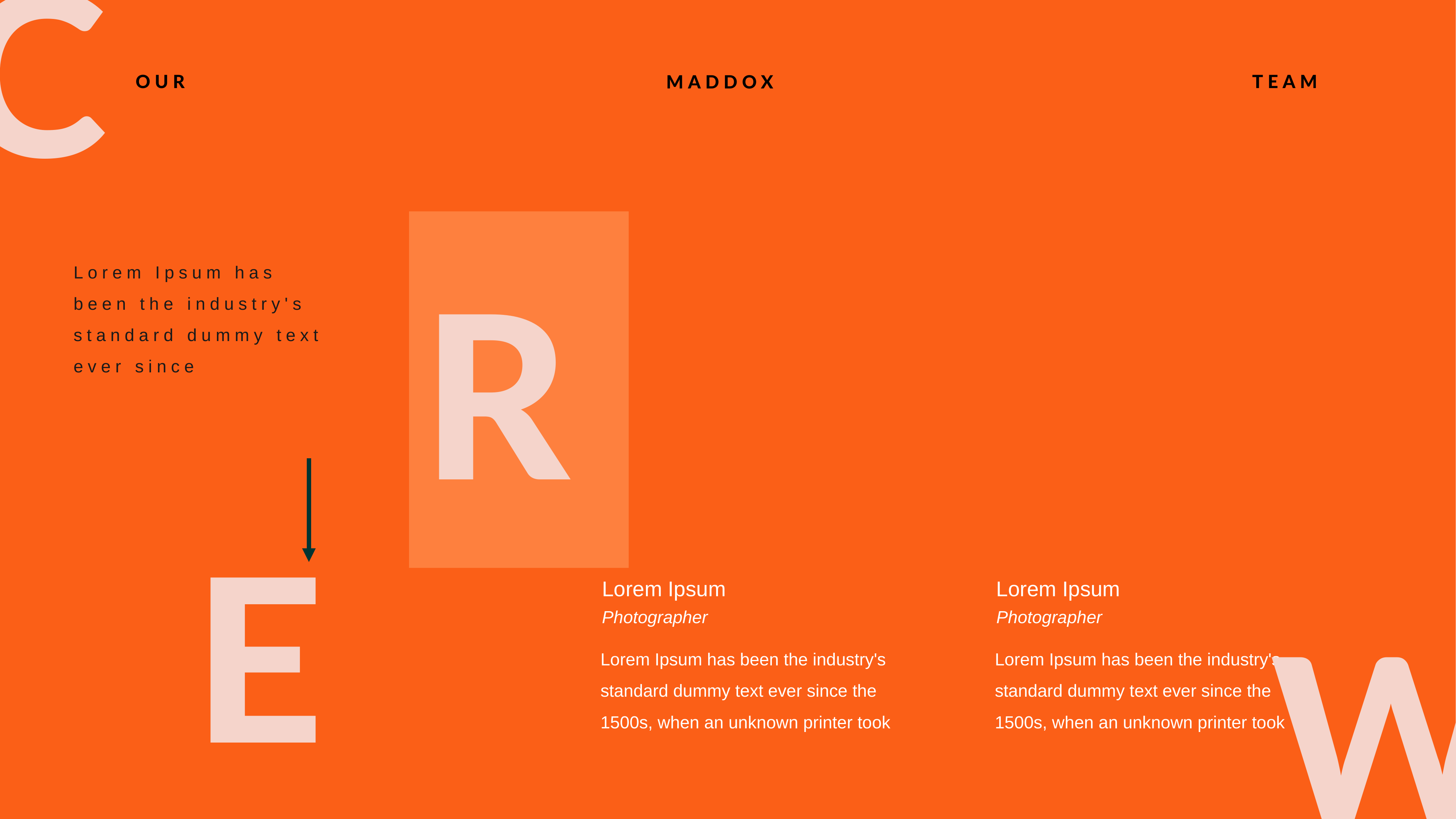

C
OUR
TEAM
MADDOX

Lorem Ipsum has been the industry's standard dummy text ever since
R

E
Lorem Ipsum
Lorem Ipsum
W
Photographer
Photographer
Lorem Ipsum has been the industry's standard dummy text ever since the 1500s, when an unknown printer took
Lorem Ipsum has been the industry's standard dummy text ever since the 1500s, when an unknown printer took